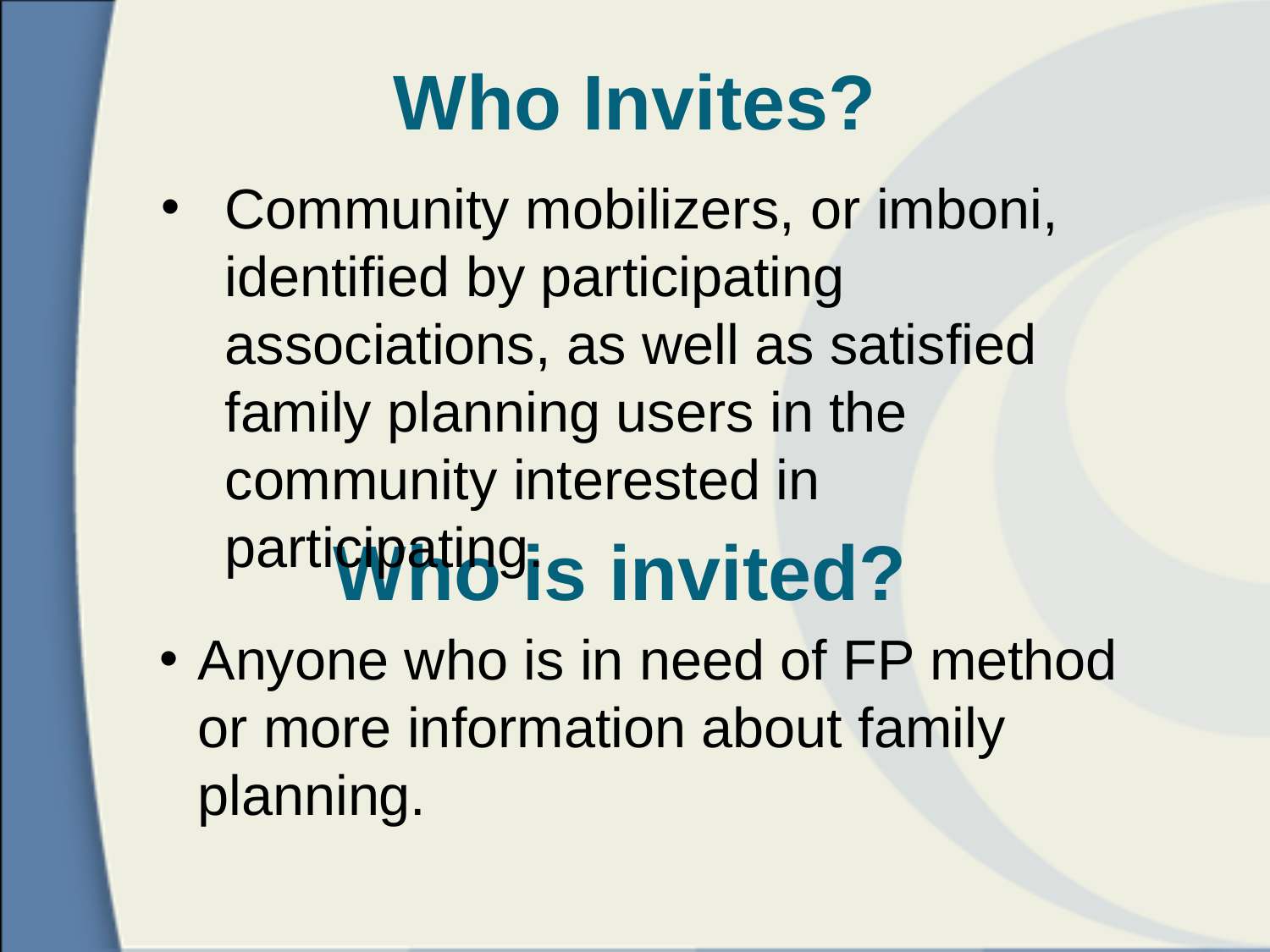

Who Invites?
Community mobilizers, or imboni, identified by participating associations, as well as satisfied family planning users in the community interested in participating.
# Who is invited?
Anyone who is in need of FP method or more information about family planning.